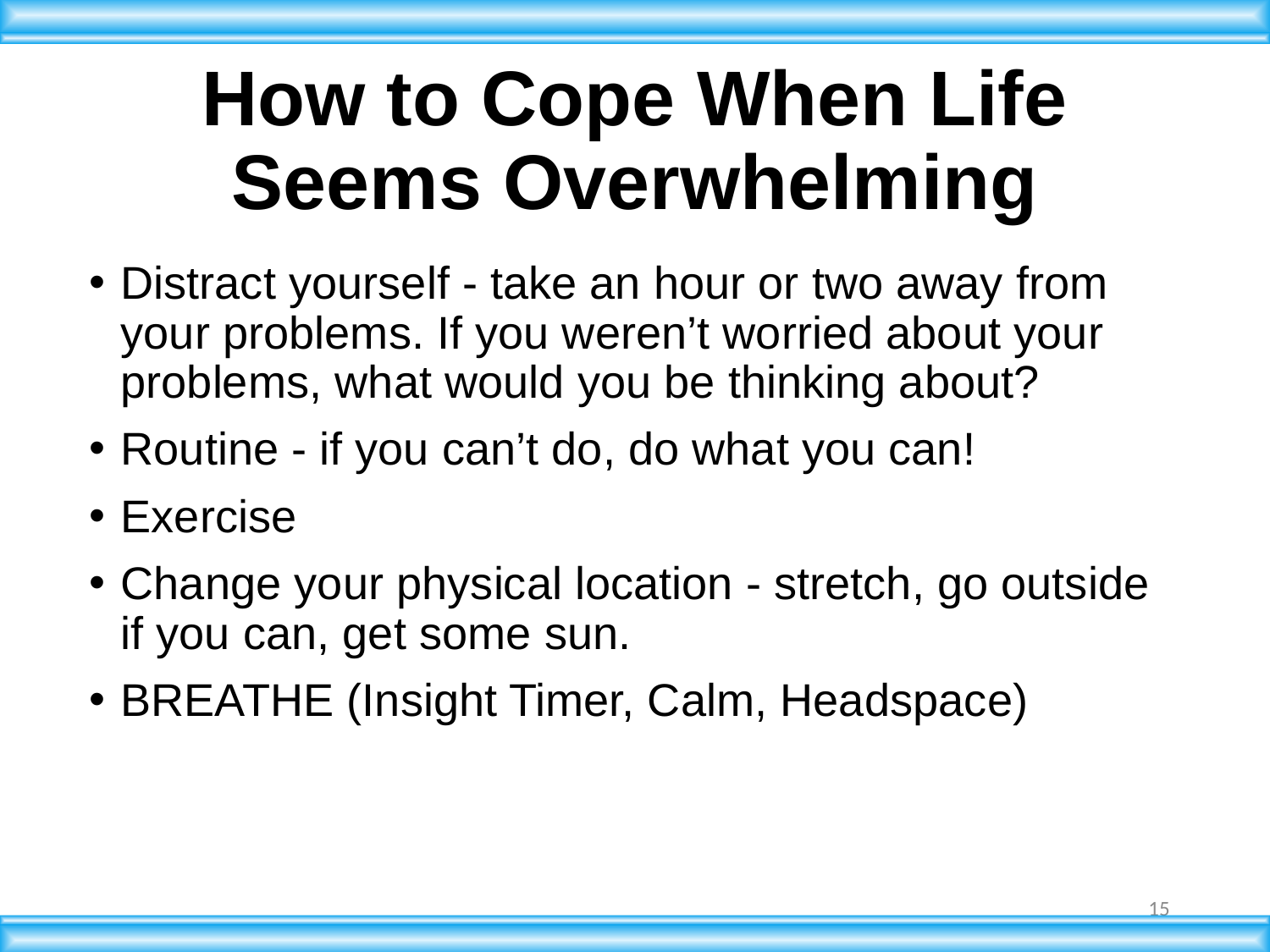

# How to Cope When Life Seems Overwhelming
Distract yourself - take an hour or two away from your problems. If you weren’t worried about your problems, what would you be thinking about?
Routine - if you can’t do, do what you can!
Exercise
Change your physical location - stretch, go outside if you can, get some sun.
BREATHE (Insight Timer, Calm, Headspace)

15